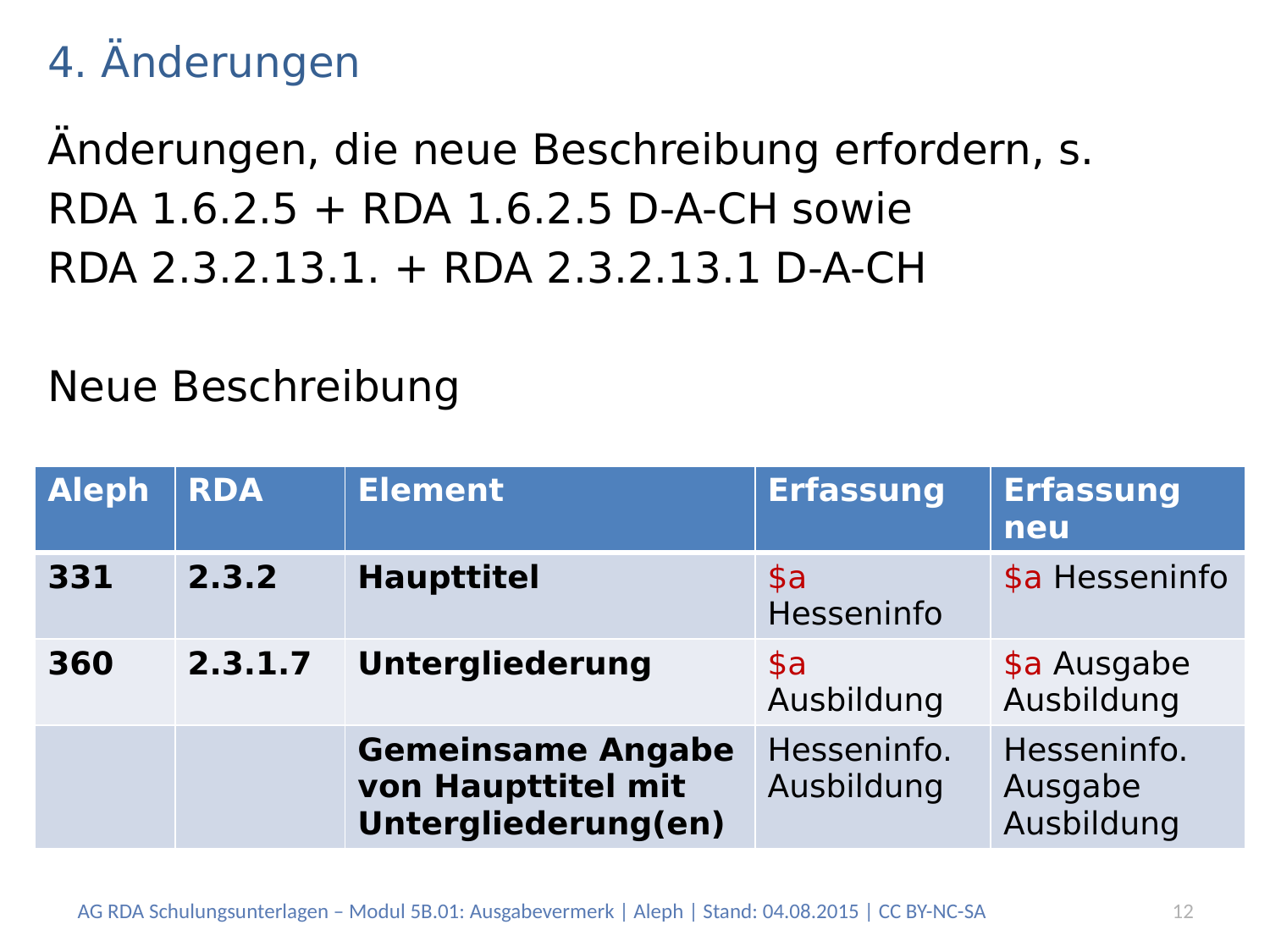

# 4. Änderungen
Änderungen, die neue Beschreibung erfordern, s.
RDA 1.6.2.5 + RDA 1.6.2.5 D-A-CH sowie
RDA 2.3.2.13.1. + RDA 2.3.2.13.1 D-A-CH

Neue Beschreibung

| Aleph | RDA | Element | Erfassung | Erfassung neu |
| --- | --- | --- | --- | --- |
| 331 | 2.3.2 | Haupttitel | $a Hesseninfo | $a Hesseninfo |
| 360 | 2.3.1.7 | Untergliederung | $a Ausbildung | $a Ausgabe Ausbildung |
|  |  | Gemeinsame Angabe von Haupttitel mit Untergliederung(en) | Hesseninfo. Ausbildung | Hesseninfo. Ausgabe Ausbildung |
AG RDA Schulungsunterlagen – Modul 5B.01: Ausgabevermerk | Aleph | Stand: 04.08.2015 | CC BY-NC-SA
12